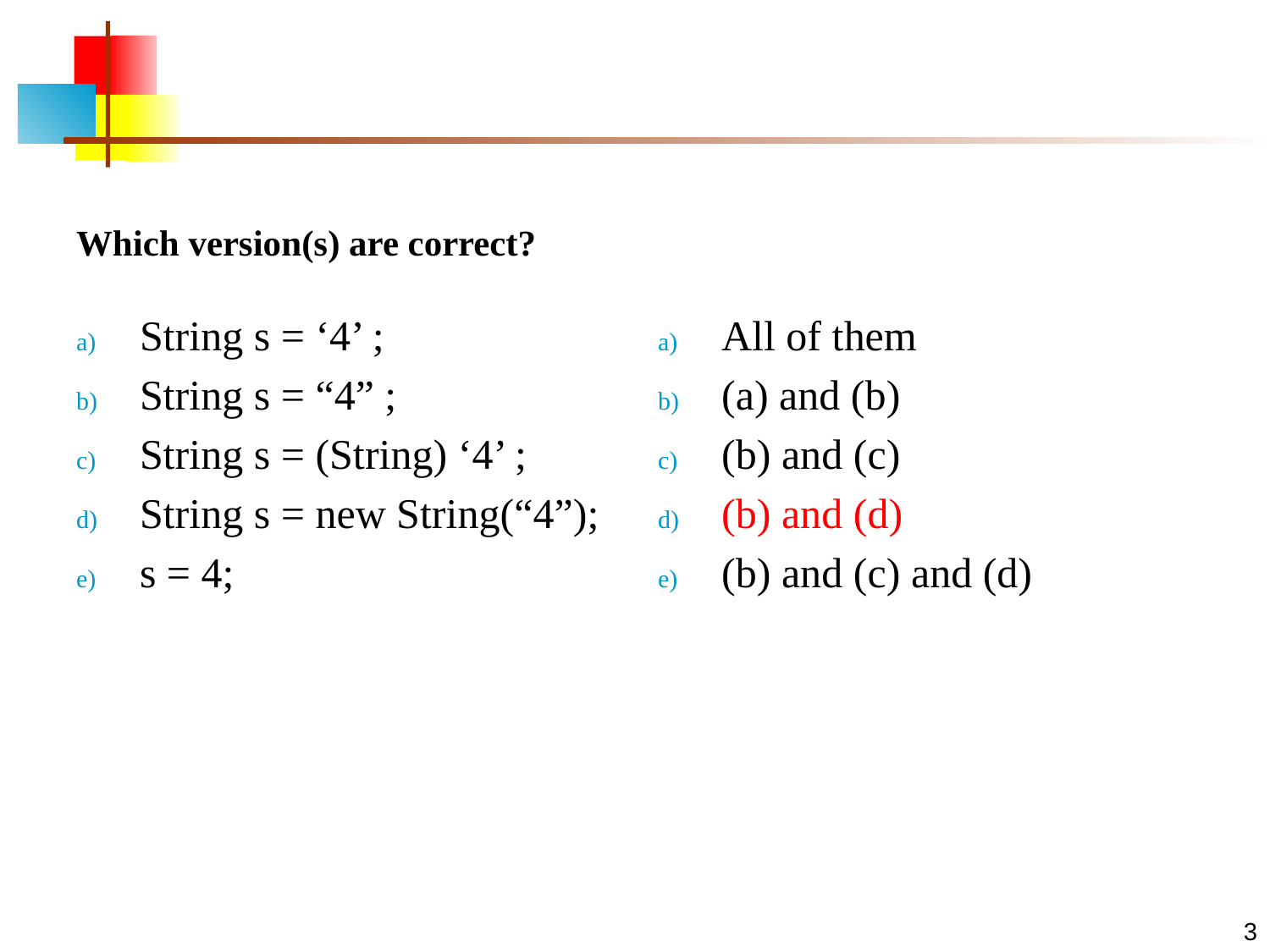

Which version(s) are correct?

String s = ‘4’ ;
String s = “4” ;
String s = (String) ‘4’ ;
String s = new String(“4”);
s = 4;

All of them
(a) and (b)
(b) and (c)
(b) and (d)
(b) and (c) and (d)
3